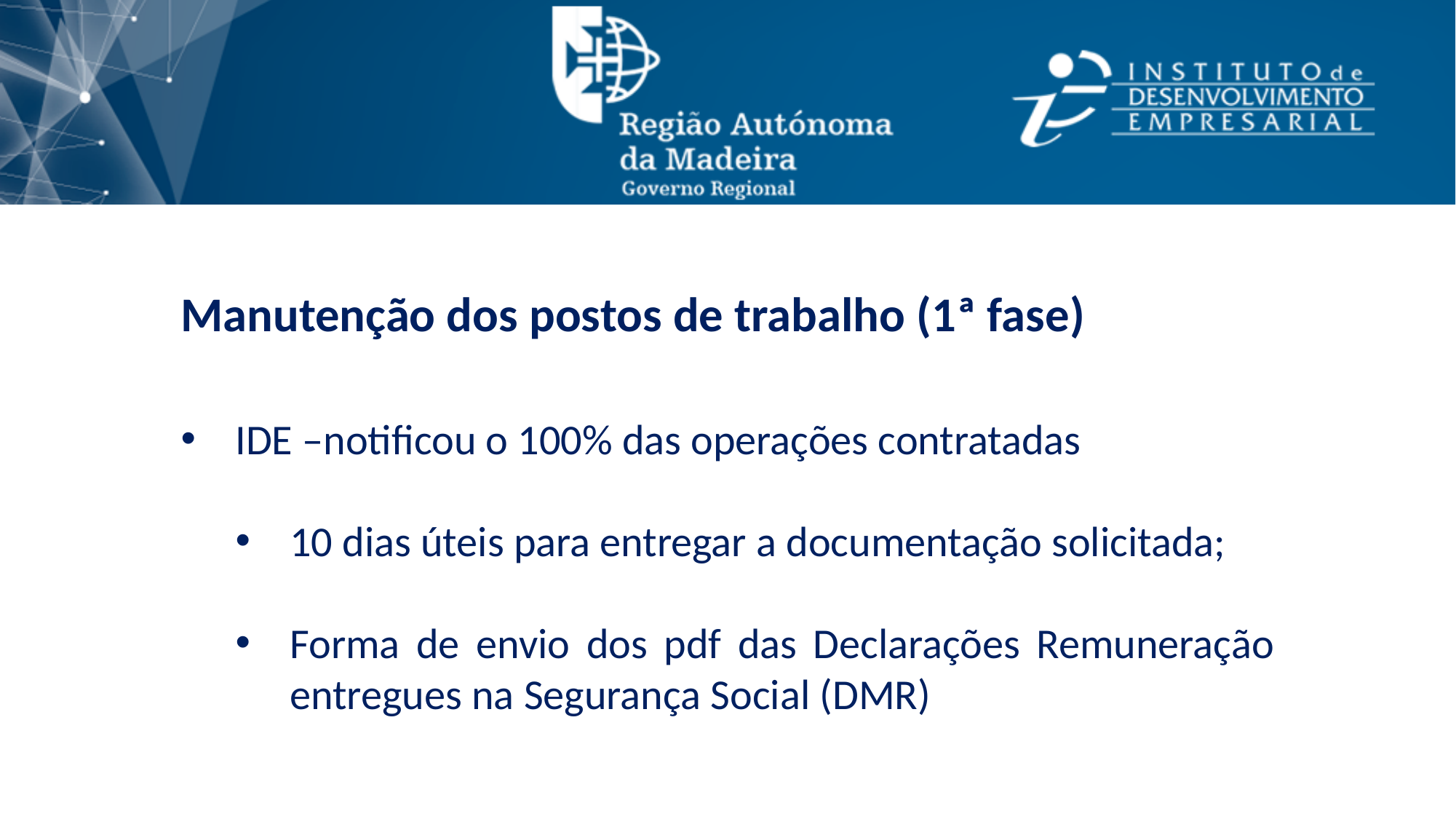

Manutenção dos postos de trabalho (1ª fase)

IDE –notificou o 100% das operações contratadas

10 dias úteis para entregar a documentação solicitada;

Forma de envio dos pdf das Declarações Remuneração entregues na Segurança Social (DMR)